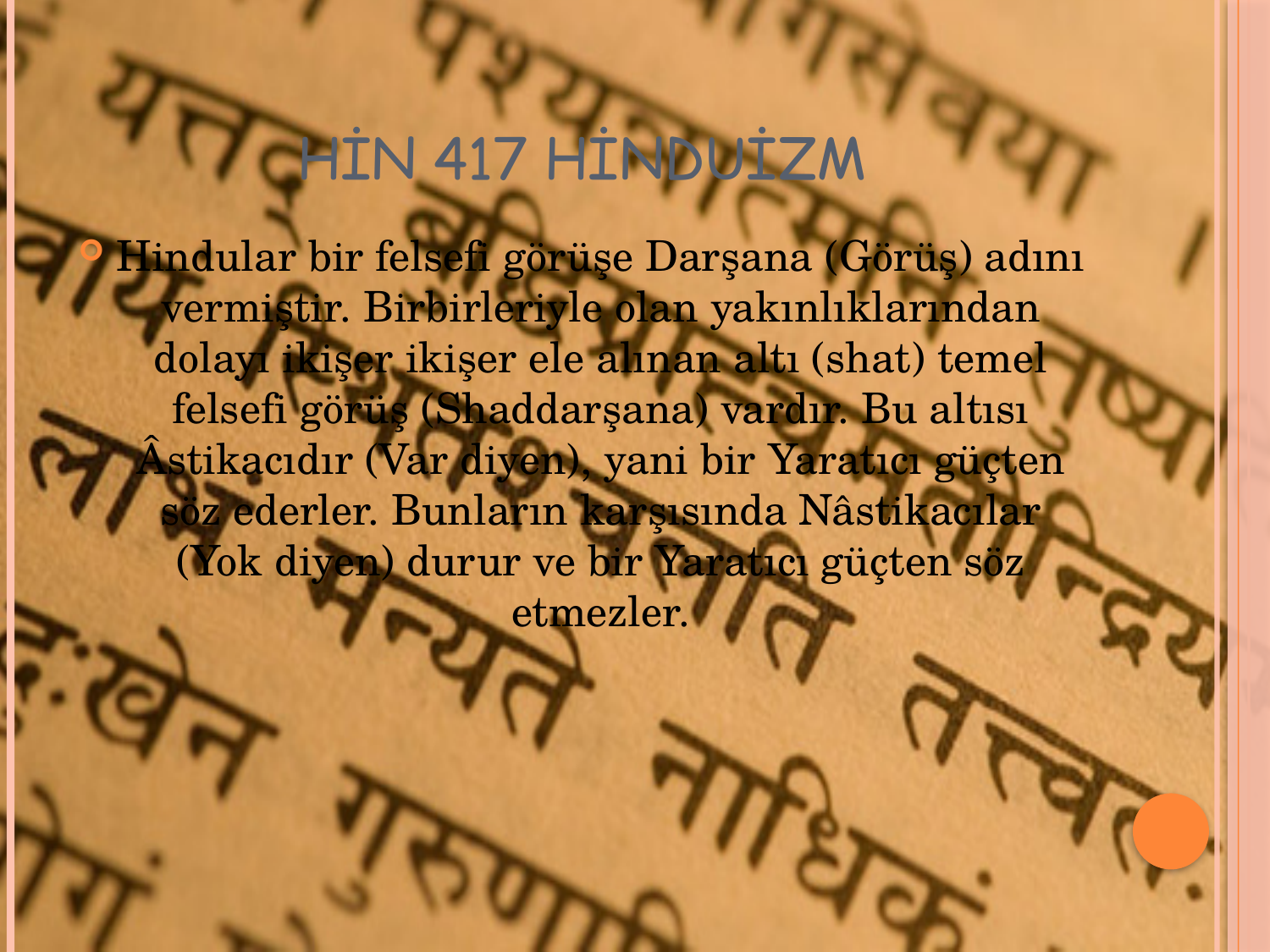

# HİN 417 HİNDUİZM
Hindular bir felsefi görüşe Darşana (Görüş) adını vermiştir. Birbirleriyle olan yakınlıklarından dolayı ikişer ikişer ele alınan altı (shat) temel felsefi görüş (Shaddarşana) vardır. Bu altısı Âstikacıdır (Var diyen), yani bir Yaratıcı güçten söz ederler. Bunların karşısında Nâstikacılar (Yok diyen) durur ve bir Yaratıcı güçten söz etmezler.